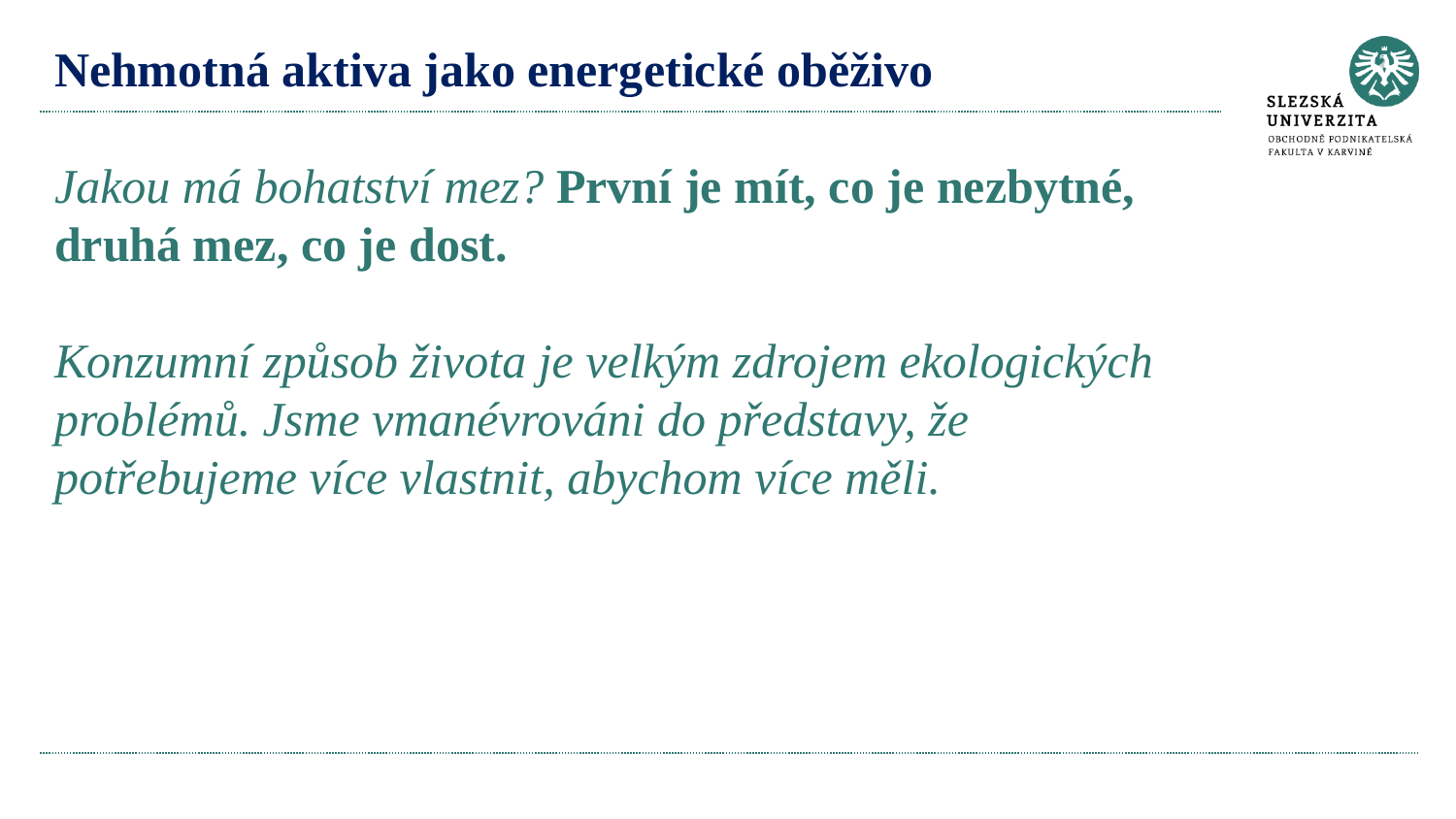

# Nehmotná aktiva jako energetické oběživo Jakou má bohatství mez? První je mít, co je nezbytné, druhá mez, co je dost. Konzumní způsob života je velkým zdrojem ekologických problémů. Jsme vmanévrováni do představy, že potřebujeme více vlastnit, abychom více měli.